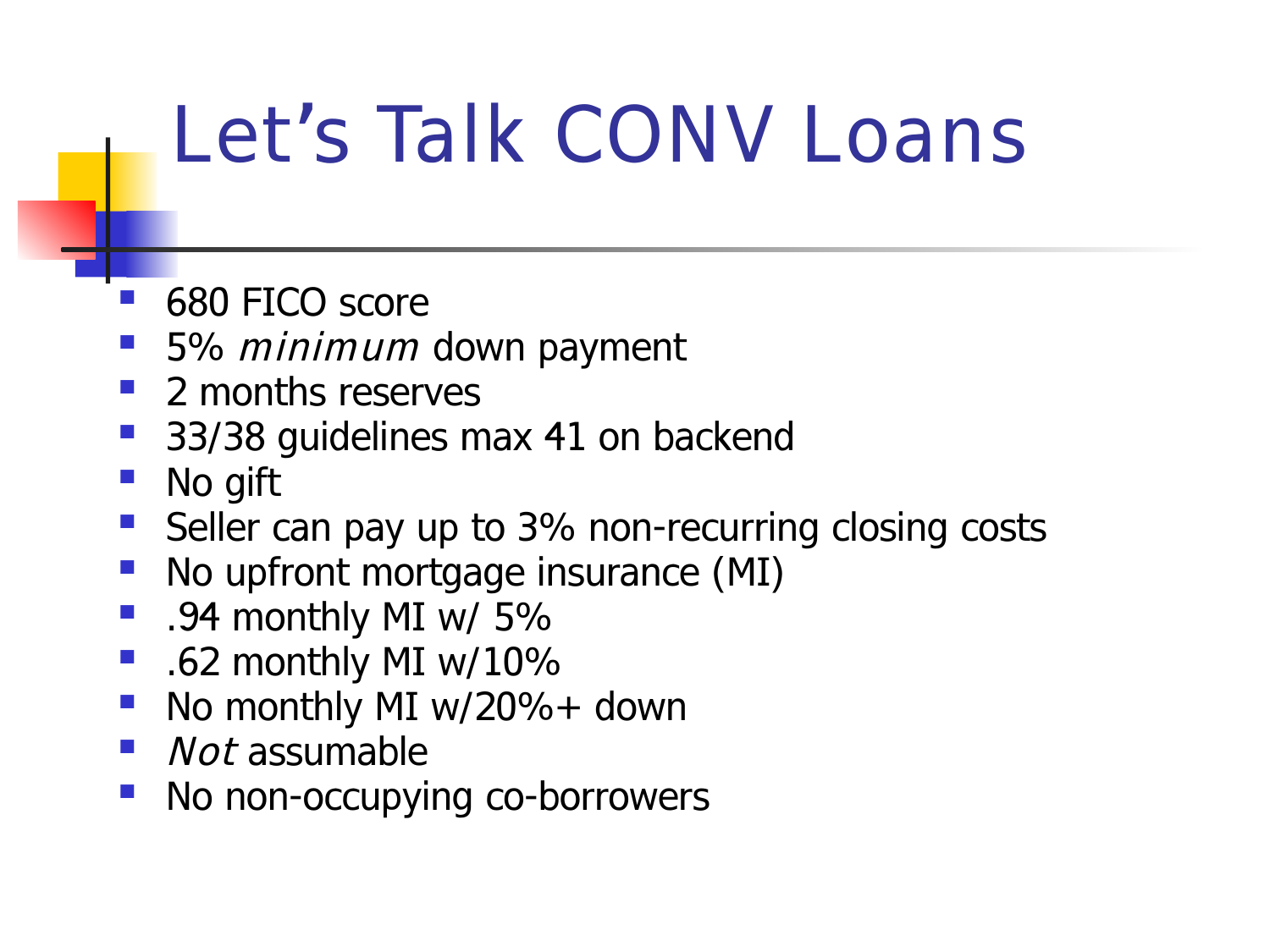

Let’s Talk CONV Loans
680 FICO score
5% minimum down payment
2 months reserves
33/38 guidelines max 41 on backend
No gift
Seller can pay up to 3% non-recurring closing costs
No upfront mortgage insurance (MI)
.94 monthly MI w/ 5%
.62 monthly MI w/10%
No monthly MI w/20%+ down
Not assumable
No non-occupying co-borrowers